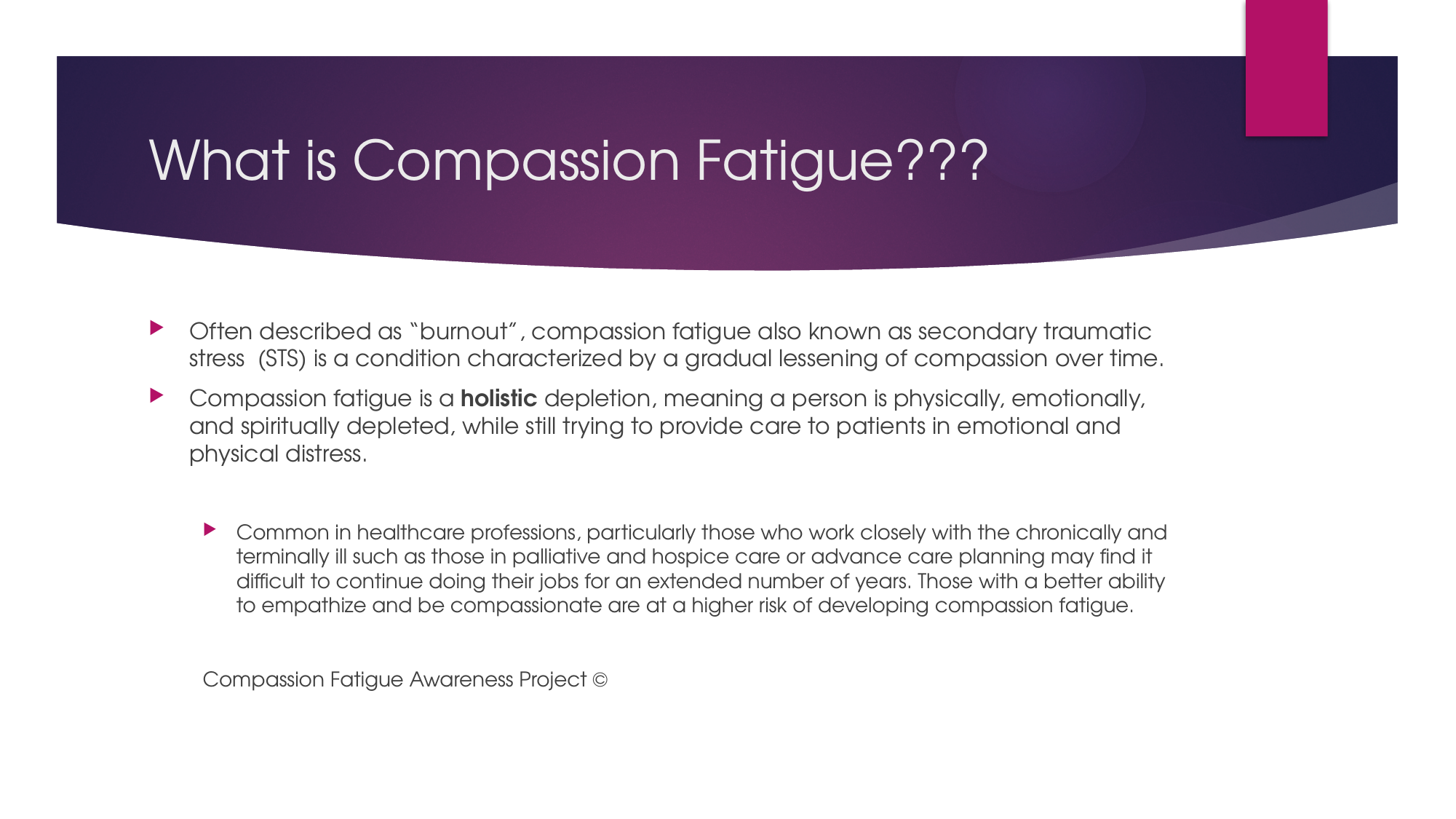

# What is Compassion Fatigue???
Often described as “burnout”, compassion fatigue also known as secondary traumatic stress  (STS) is a condition characterized by a gradual lessening of compassion over time.
Compassion fatigue is a holistic depletion, meaning a person is physically, emotionally, and spiritually depleted, while still trying to provide care to patients in emotional and physical distress.

Common in healthcare professions, particularly those who work closely with the chronically and terminally ill such as those in palliative and hospice care or advance care planning may find it difficult to continue doing their jobs for an extended number of years. Those with a better ability to empathize and be compassionate are at a higher risk of developing compassion fatigue.

									Compassion Fatigue Awareness Project ©